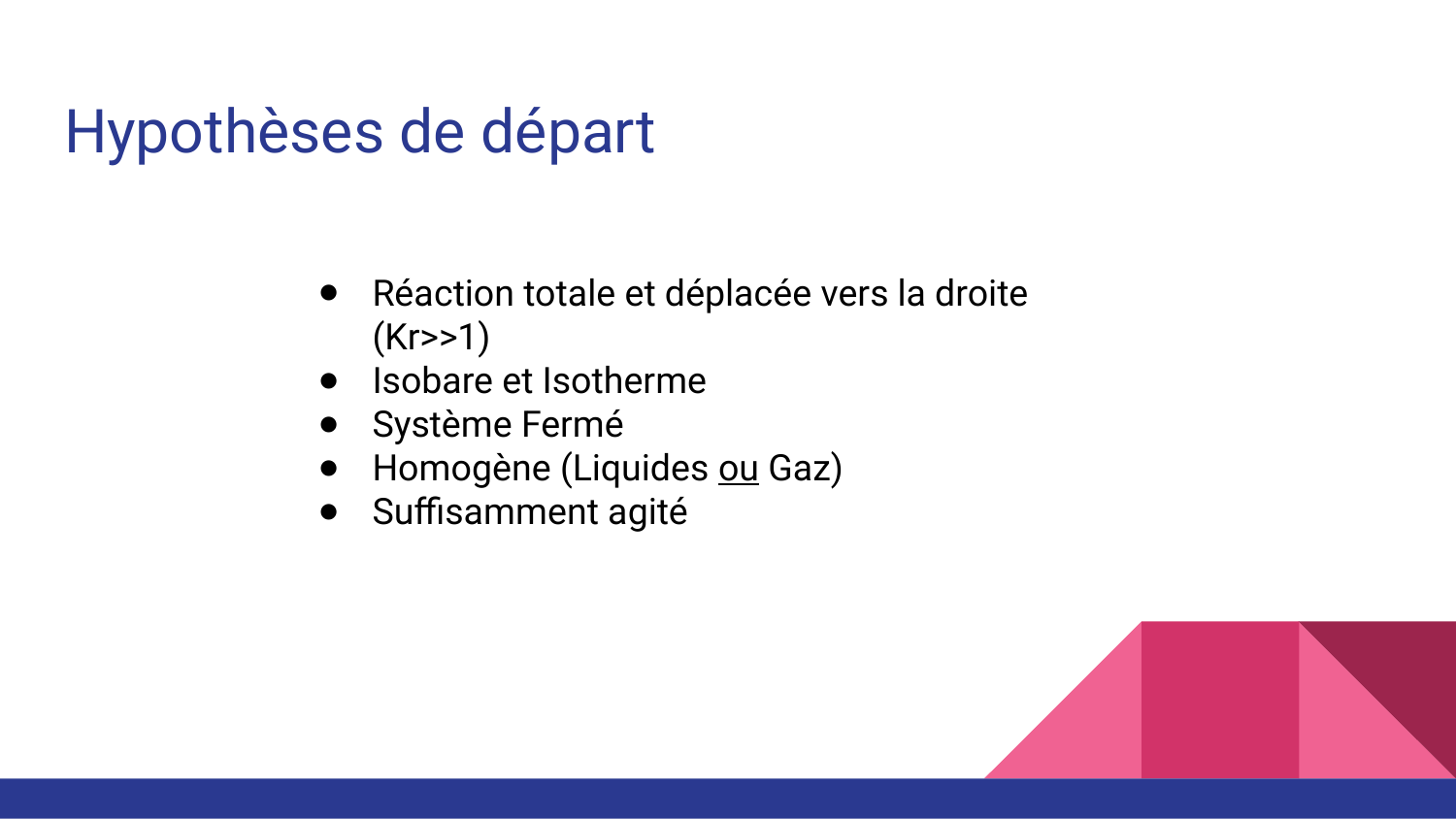

# Hypothèses de départ
Réaction totale et déplacée vers la droite (Kr>>1)
Isobare et Isotherme
Système Fermé
Homogène (Liquides ou Gaz)
Suffisamment agité